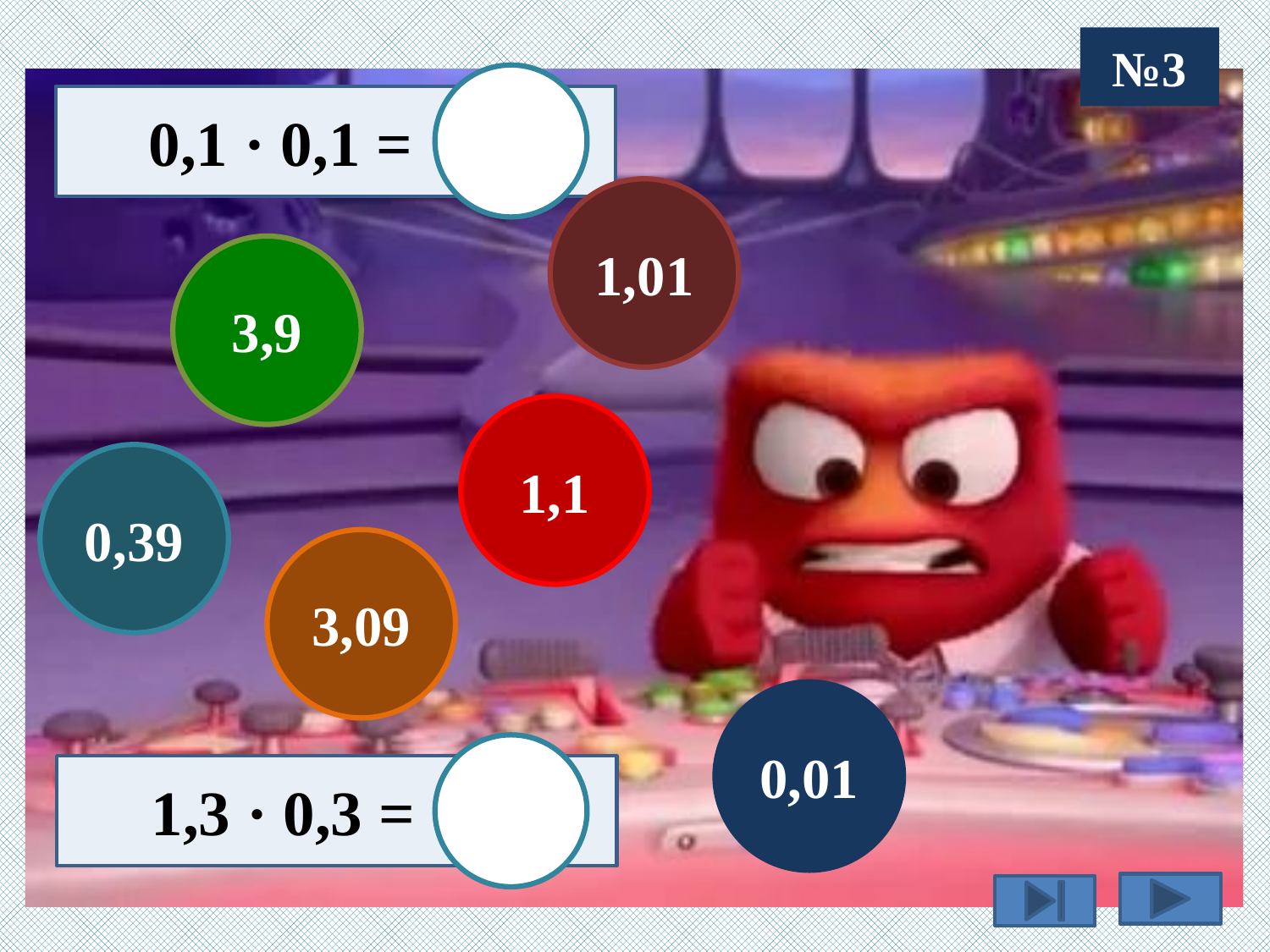

№3
     0,1 · 0,1 =
1,01
3,9
1,1
0,39
3,09
0,01
     1,3 · 0,3 =